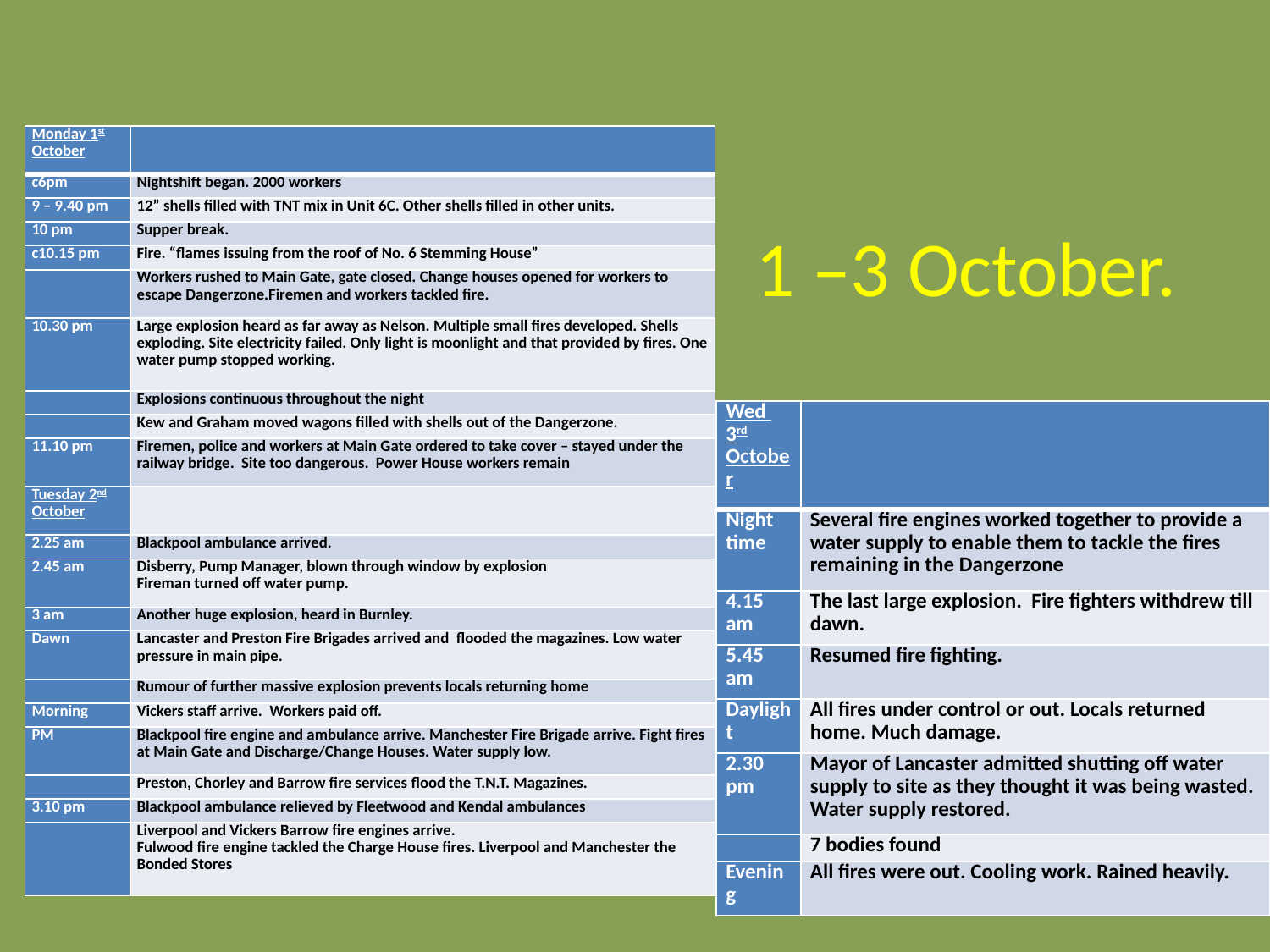

.
| Monday 1st October |  |
| --- | --- |
| c6pm | Nightshift began. 2000 workers |
| 9 – 9.40 pm | 12” shells filled with TNT mix in Unit 6C. Other shells filled in other units. |
| 10 pm | Supper break. |
| c10.15 pm | Fire. “flames issuing from the roof of No. 6 Stemming House” |
|  | Workers rushed to Main Gate, gate closed. Change houses opened for workers to escape Dangerzone.Firemen and workers tackled fire. |
| 10.30 pm | Large explosion heard as far away as Nelson. Multiple small fires developed. Shells exploding. Site electricity failed. Only light is moonlight and that provided by fires. One water pump stopped working. |
|  | Explosions continuous throughout the night |
|  | Kew and Graham moved wagons filled with shells out of the Dangerzone. |
| 11.10 pm | Firemen, police and workers at Main Gate ordered to take cover – stayed under the railway bridge. Site too dangerous. Power House workers remain |
| Tuesday 2nd October |  |
| 2.25 am | Blackpool ambulance arrived. |
| 2.45 am | Disberry, Pump Manager, blown through window by explosion Fireman turned off water pump. |
| 3 am | Another huge explosion, heard in Burnley. |
| Dawn | Lancaster and Preston Fire Brigades arrived and flooded the magazines. Low water pressure in main pipe. |
|  | Rumour of further massive explosion prevents locals returning home |
| Morning | Vickers staff arrive. Workers paid off. |
| PM | Blackpool fire engine and ambulance arrive. Manchester Fire Brigade arrive. Fight fires at Main Gate and Discharge/Change Houses. Water supply low. |
|  | Preston, Chorley and Barrow fire services flood the T.N.T. Magazines. |
| 3.10 pm | Blackpool ambulance relieved by Fleetwood and Kendal ambulances |
|  | Liverpool and Vickers Barrow fire engines arrive. Fulwood fire engine tackled the Charge House fires. Liverpool and Manchester the Bonded Stores |
# 1 –3 October.
| Wed 3rd October |  |
| --- | --- |
| Night time | Several fire engines worked together to provide a water supply to enable them to tackle the fires remaining in the Dangerzone |
| 4.15 am | The last large explosion. Fire fighters withdrew till dawn. |
| 5.45 am | Resumed fire fighting. |
| Daylight | All fires under control or out. Locals returned home. Much damage. |
| 2.30 pm | Mayor of Lancaster admitted shutting off water supply to site as they thought it was being wasted. Water supply restored. |
|  | 7 bodies found |
| Evening | All fires were out. Cooling work. Rained heavily. |